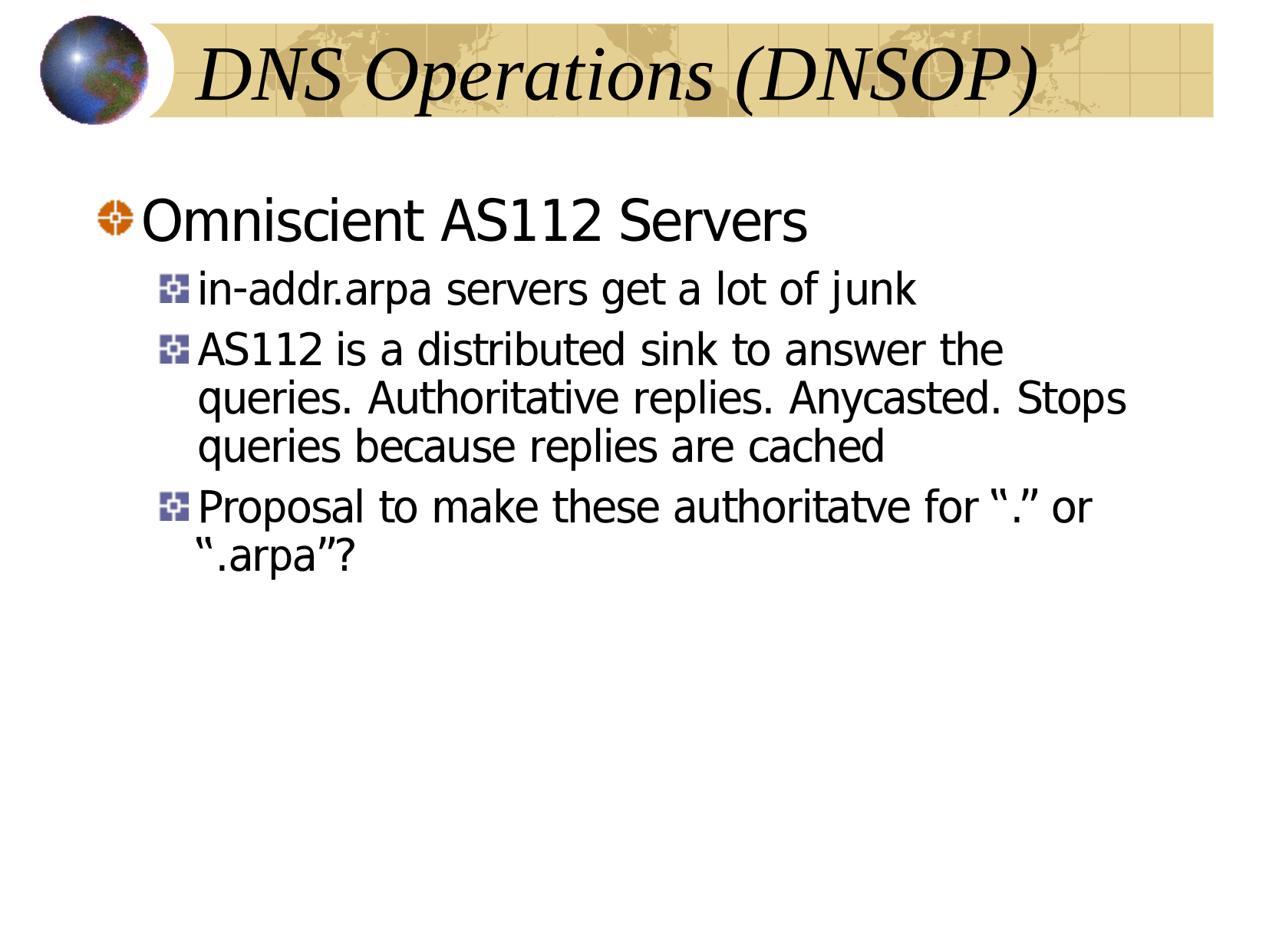

DNS Operations (DNSOP)‏
Omniscient AS112 Servers
in-addr.arpa servers get a lot of junk
AS112 is a distributed sink to answer the queries. Authoritative replies. Anycasted. Stops queries because replies are cached
Proposal to make these authoritatve for “.” or “.arpa”?